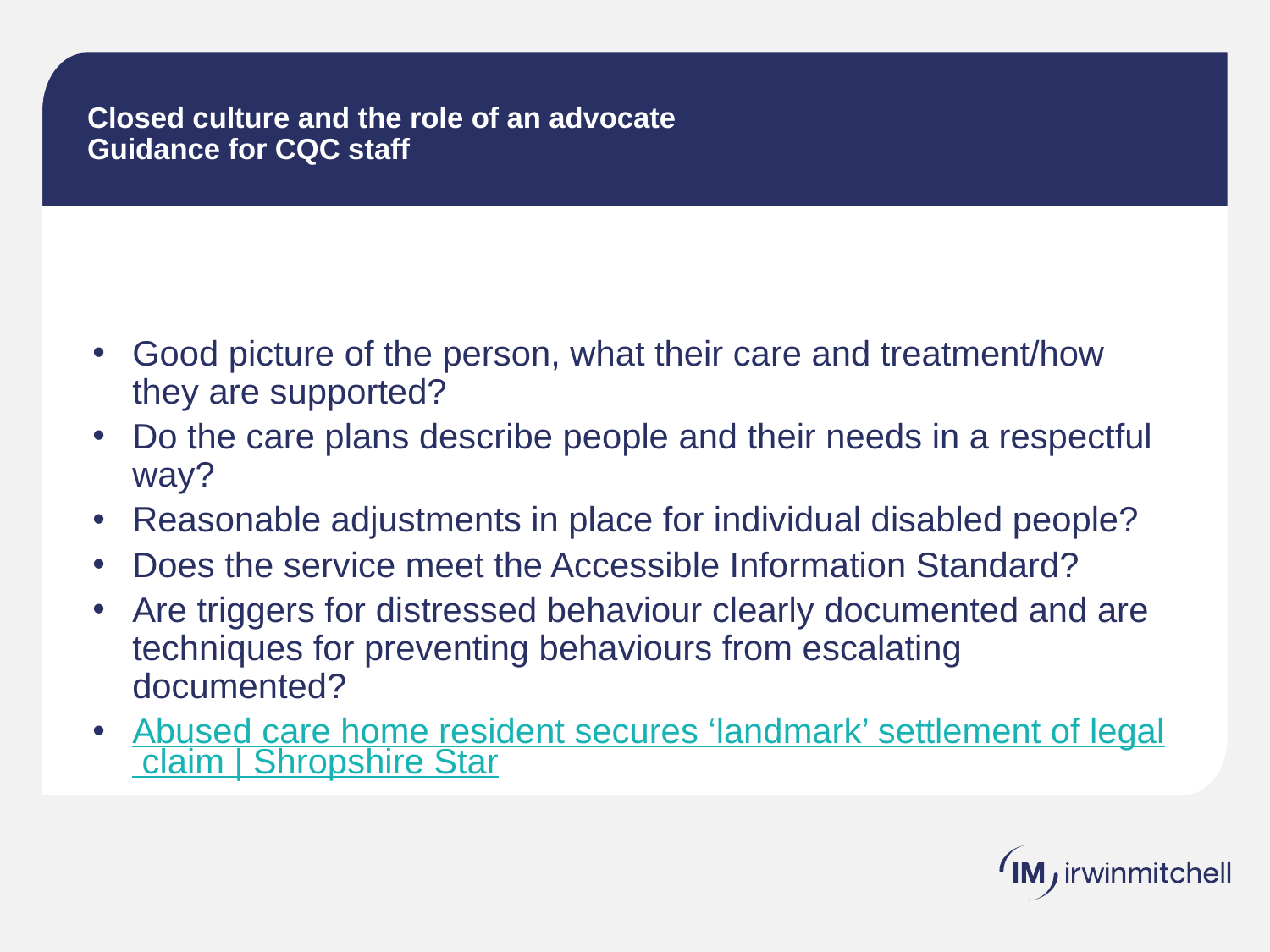

# Closed culture and the role of an advocate Guidance for CQC staff
Good picture of the person, what their care and treatment/how they are supported?
Do the care plans describe people and their needs in a respectful way?
Reasonable adjustments in place for individual disabled people?
Does the service meet the Accessible Information Standard?
Are triggers for distressed behaviour clearly documented and are techniques for preventing behaviours from escalating documented?
Abused care home resident secures ‘landmark’ settlement of legal claim | Shropshire Star